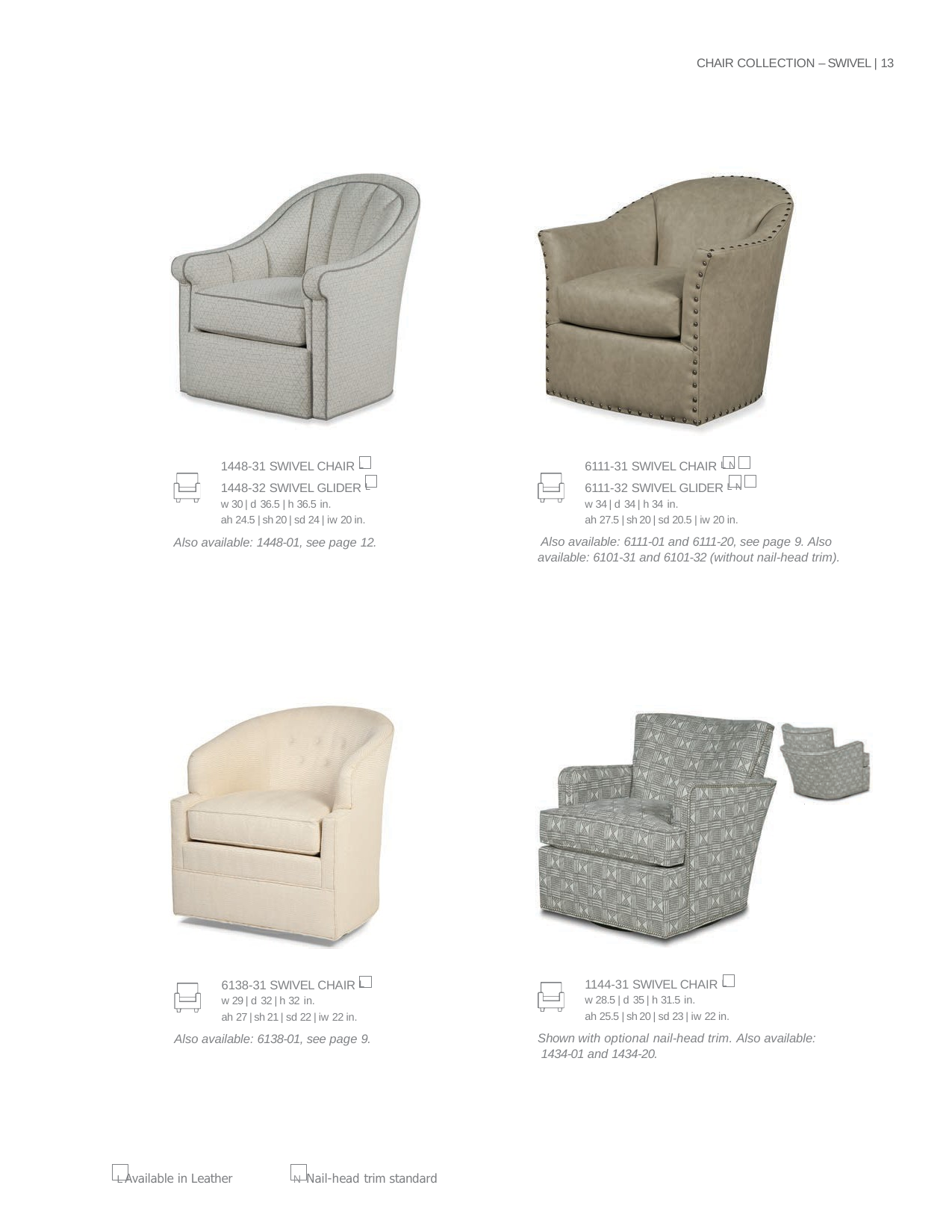

CHAIR COLLECTION – SWIVEL | 13

| 1448-31 SWIVEL CHAIR L 1448-32 SWIVEL GLIDER L w 30 | d 36.5 | h 36.5 in. ah 24.5 | sh 20 | sd 24 | iw 20 in. |
| --- |
| Also available: 1448-01, see page 12. |
| 6111-31 SWIVEL CHAIR L N 6111-32 SWIVEL GLIDER L N w 34 | d 34 | h 34 in. ah 27.5 | sh 20 | sd 20.5 | iw 20 in. |
| --- |
| Also available: 6111-01 and 6111-20, see page 9. Also available: 6101-31 and 6101-32 (without nail-head trim). |

| 1144-31 SWIVEL CHAIR L w 28.5 | d 35 | h 31.5 in. ah 25.5 | sh 20 | sd 23 | iw 22 in. |
| --- |
| Shown with optional nail-head trim. Also available: 1434-01 and 1434-20. |
| 6138-31 SWIVEL CHAIR L w 29 | d 32 | h 32 in. ah 27 | sh 21 | sd 22 | iw 22 in. |
| --- |
| Also available: 6138-01, see page 9. |

L Available in Leather
N Nail-head trim standard